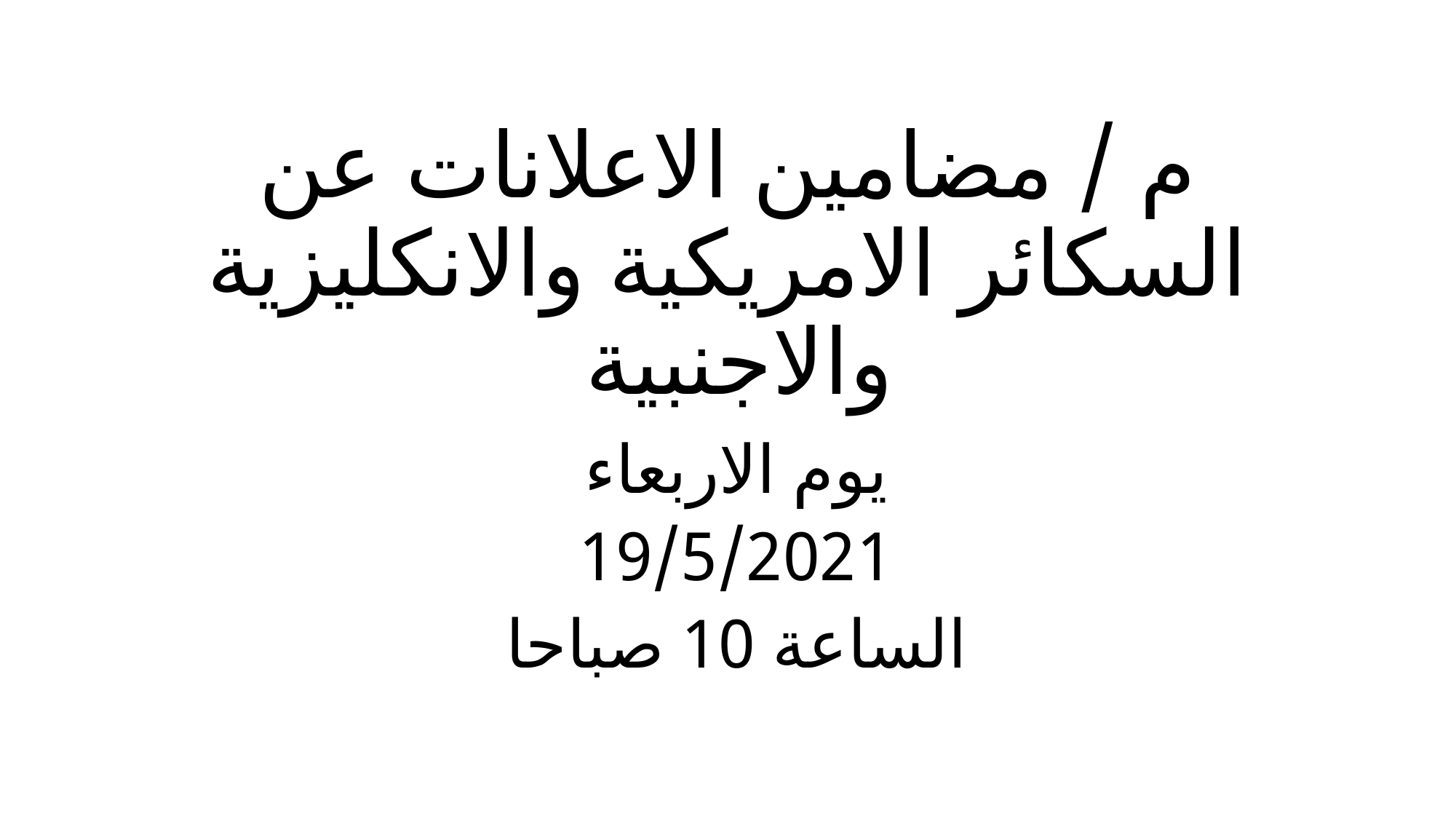

# م / مضامين الاعلانات عن السكائر الامريكية والانكليزية والاجنبية
يوم الاربعاء
19/5/2021
الساعة 10 صباحا